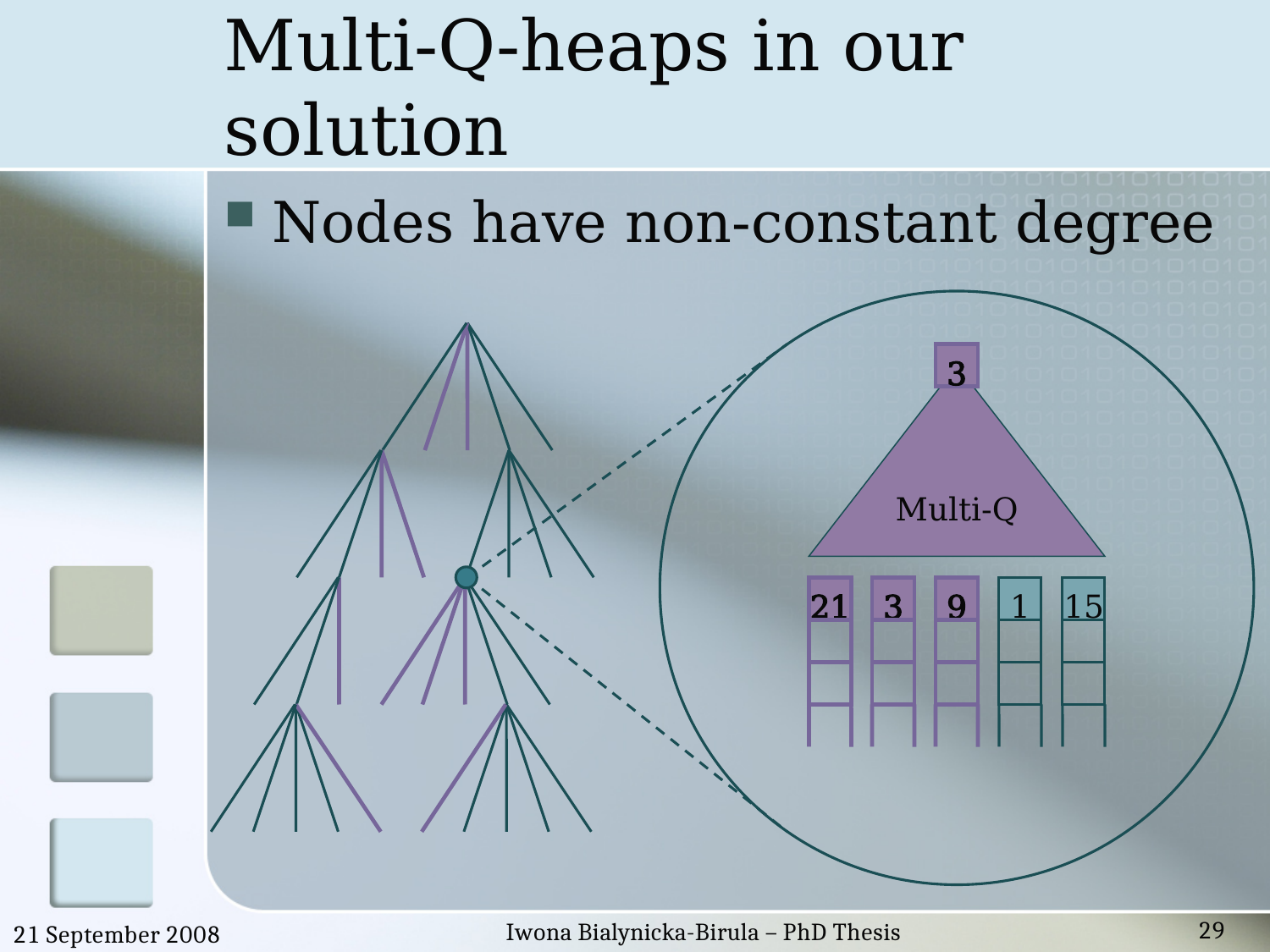

# Multi-Q-heaps in our solution
Nodes have non-constant degree

3
Multi-Q

21
3
9
1
15

29
Iwona Bialynicka-Birula – PhD Thesis
21 September 2008